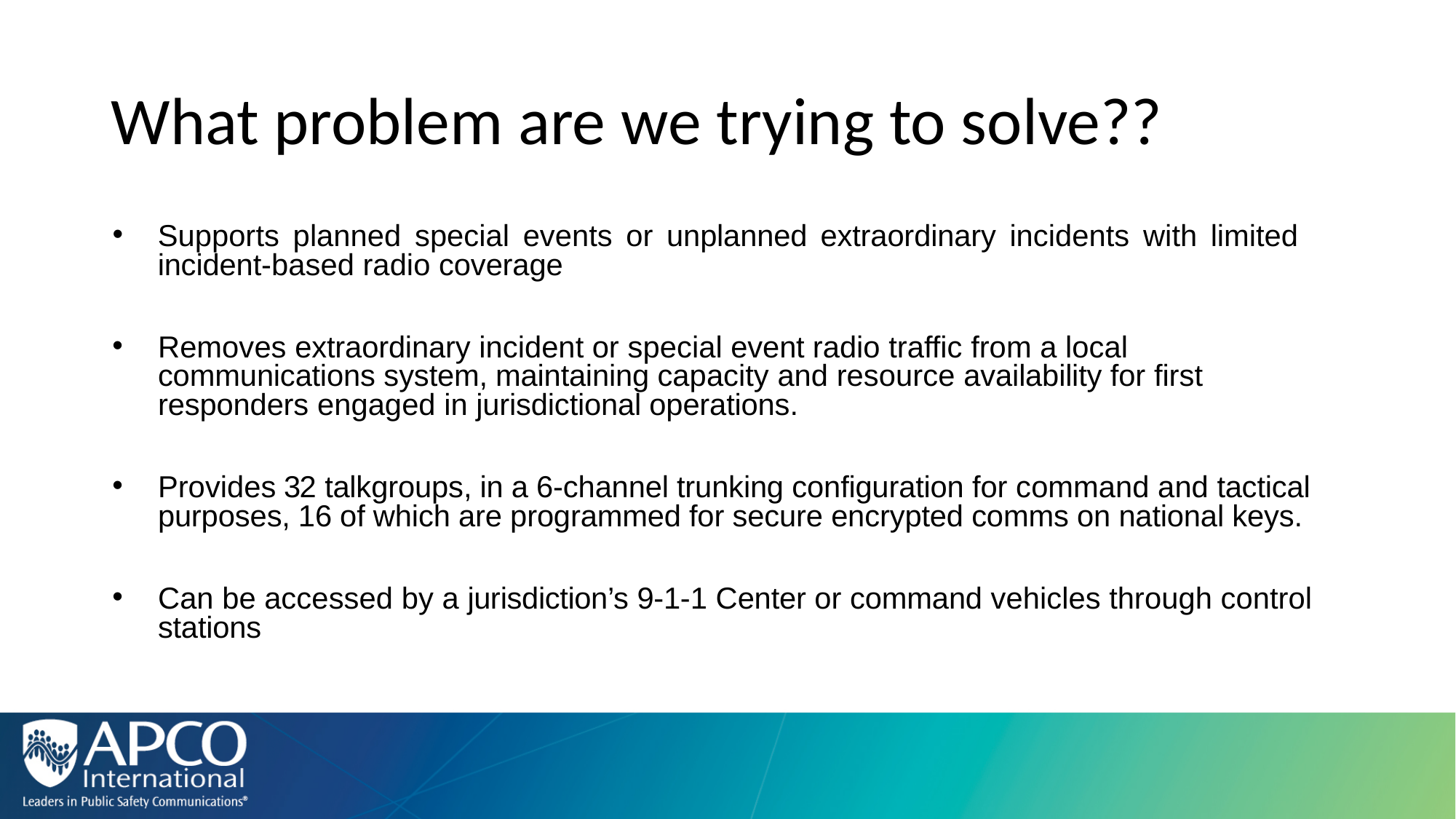

# What problem are we trying to solve??
Supports planned special events or unplanned extraordinary incidents with limited incident-based radio coverage

Removes extraordinary incident or special event radio traffic from a local communications system, maintaining capacity and resource availability for first responders engaged in jurisdictional operations.

Provides 32 talkgroups, in a 6-channel trunking configuration for command and tactical purposes, 16 of which are programmed for secure encrypted comms on national keys.

Can be accessed by a jurisdiction’s 9-1-1 Center or command vehicles through control stations